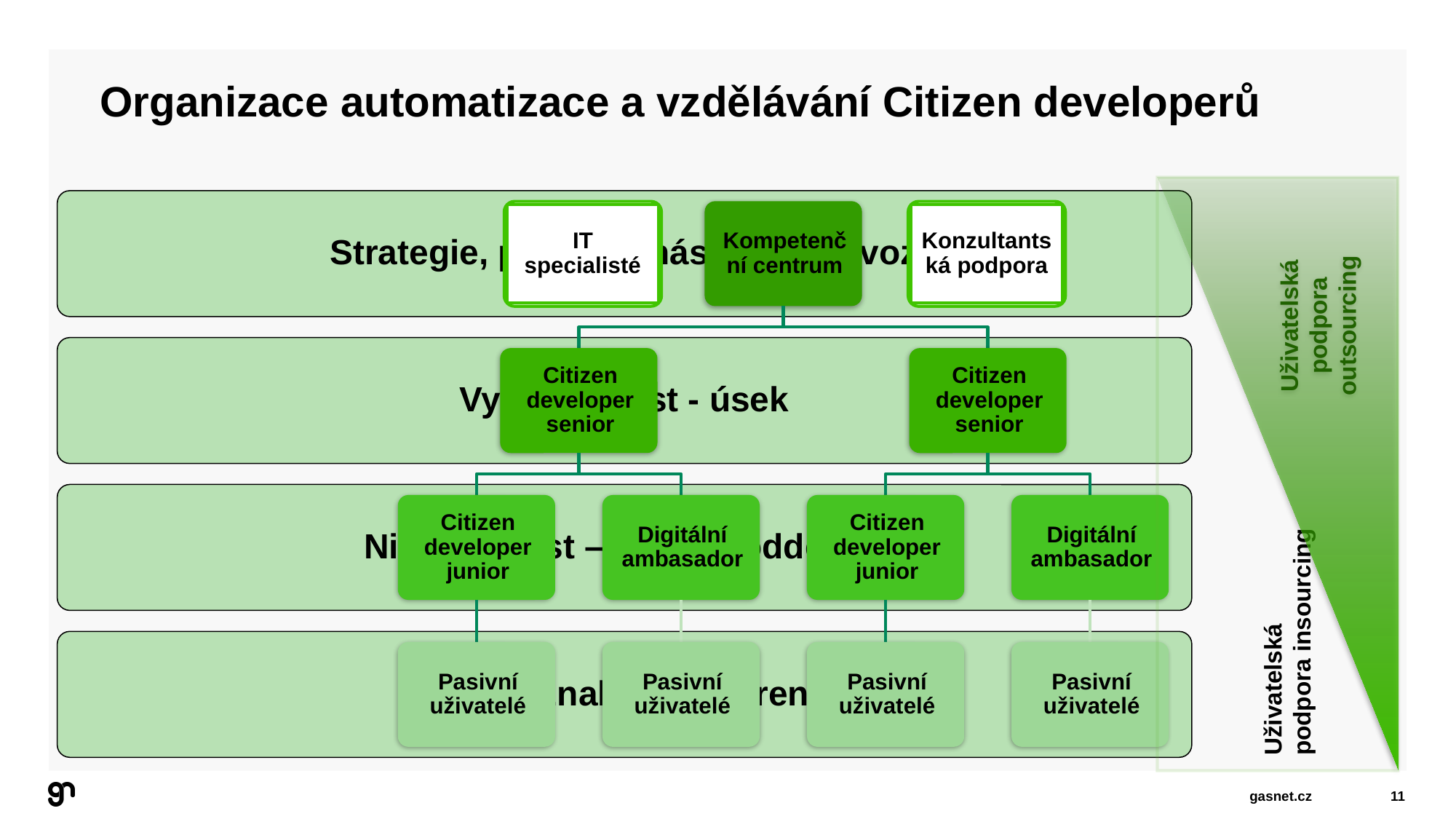

Organizace automatizace a vzdělávání Citizen developerů

Uživatelská podpora outsourcing
Žádná znalost - referent
Nižší znalost – odbor / oddělení
Vyšší znalost - úsek
Strategie, procesy, nástroje, provoz
Kompetenční centrum
Citizen developer senior
Citizen developer junior
Pasivní uživatelé
Digitální ambasador
Pasivní uživatelé
Citizen developer senior
Citizen developer junior
Pasivní uživatelé
Digitální ambasador
Pasivní uživatelé

IT specialisté

Konzultantská podpora
Uživatelská podpora insourcing
11